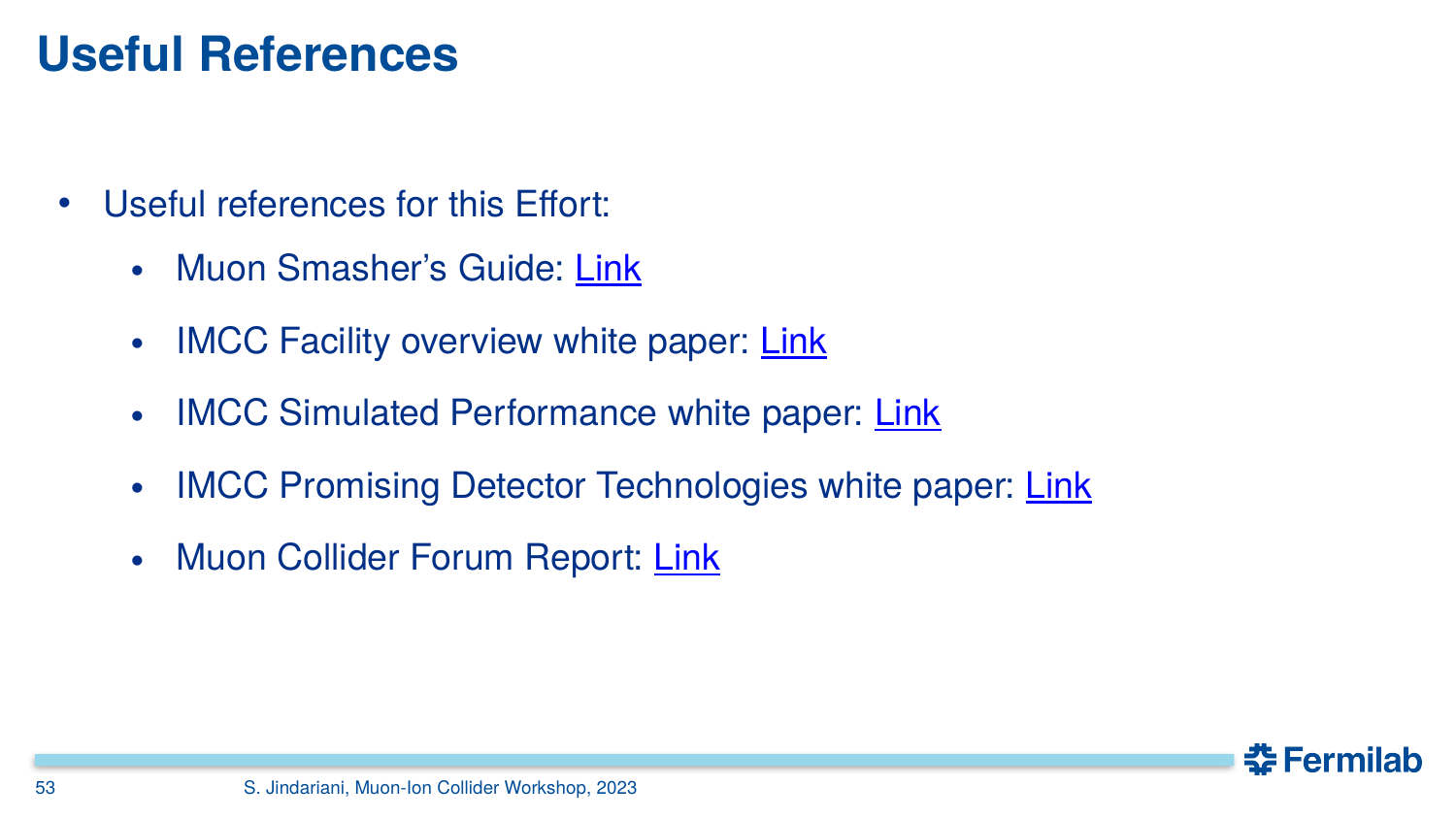

# Useful References

Useful references for this Effort:
Muon Smasher’s Guide: Link
IMCC Facility overview white paper: Link
IMCC Simulated Performance white paper: Link
IMCC Promising Detector Technologies white paper: Link
Muon Collider Forum Report: Link

53
S. Jindariani, Muon-Ion Collider Workshop, 2023